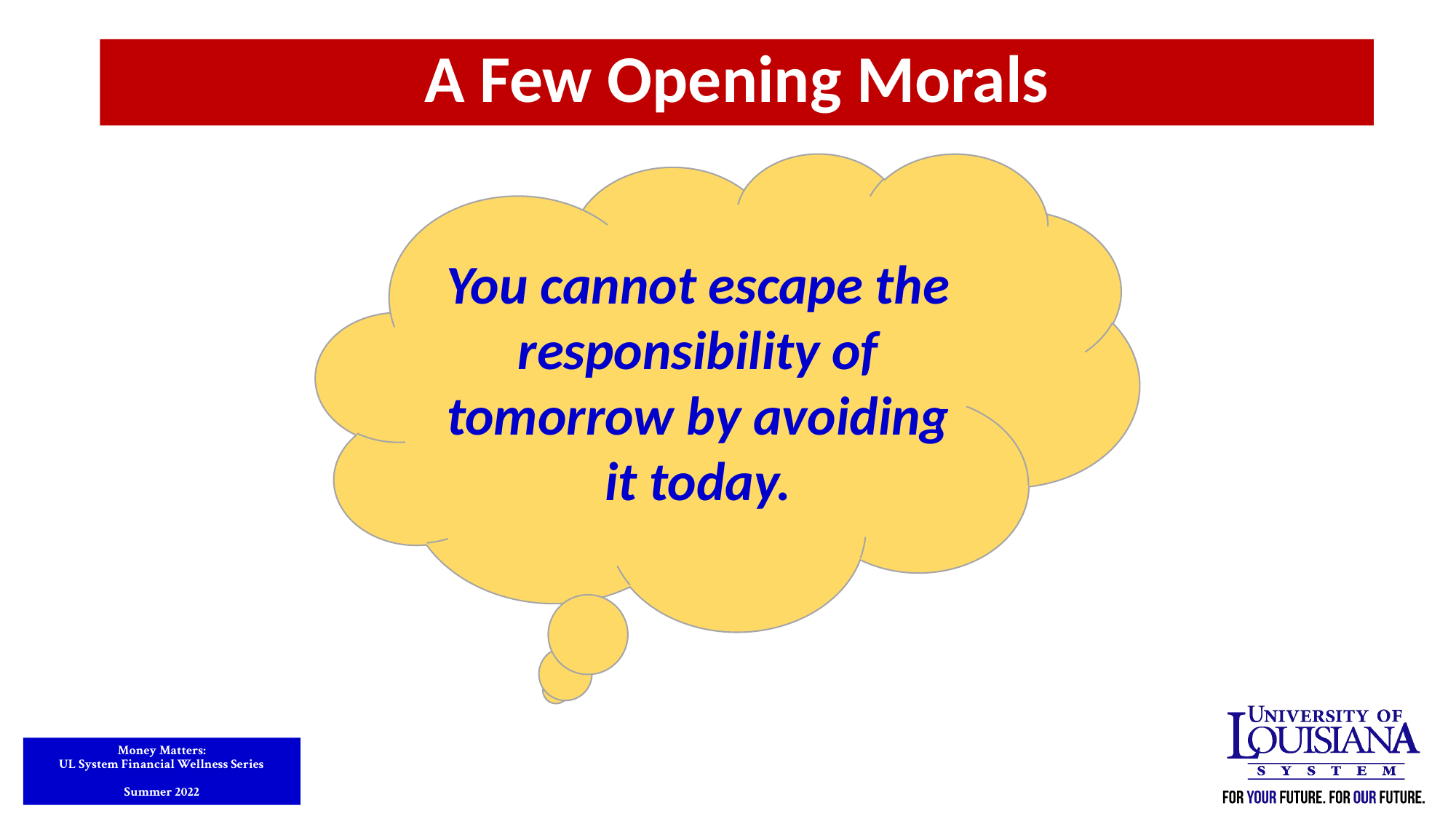

A Few Opening Morals
You cannot escape the responsibility of tomorrow by avoiding it today.